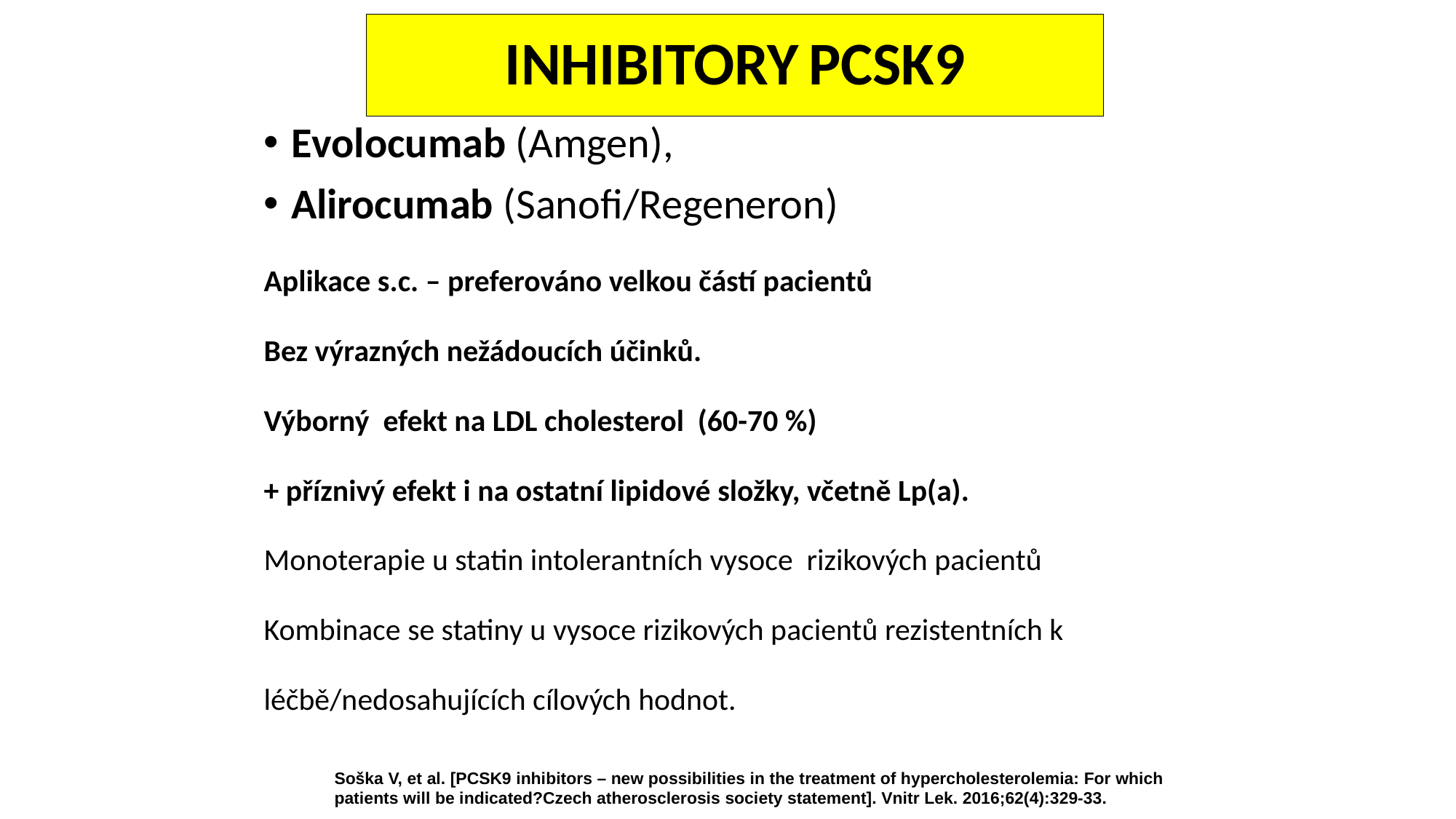

# INHIBITORY PCSK9
Evolocumab (Amgen),
Alirocumab (Sanofi/Regeneron)
Aplikace s.c. – preferováno velkou částí pacientů
Bez výrazných nežádoucích účinků.
Výborný  efekt na LDL cholesterol  (60-70 %)
+ příznivý efekt i na ostatní lipidové složky, včetně Lp(a).
Monoterapie u statin intolerantních vysoce  rizikových pacientů
Kombinace se statiny u vysoce rizikových pacientů rezistentních k
léčbě/nedosahujících cílových hodnot.

Soška V, et al. [PCSK9 inhibitors – new possibilities in the treatment of hypercholesterolemia: For which patients will be indicated?Czech atherosclerosis society statement]. Vnitr Lek. 2016;62(4):329-33.